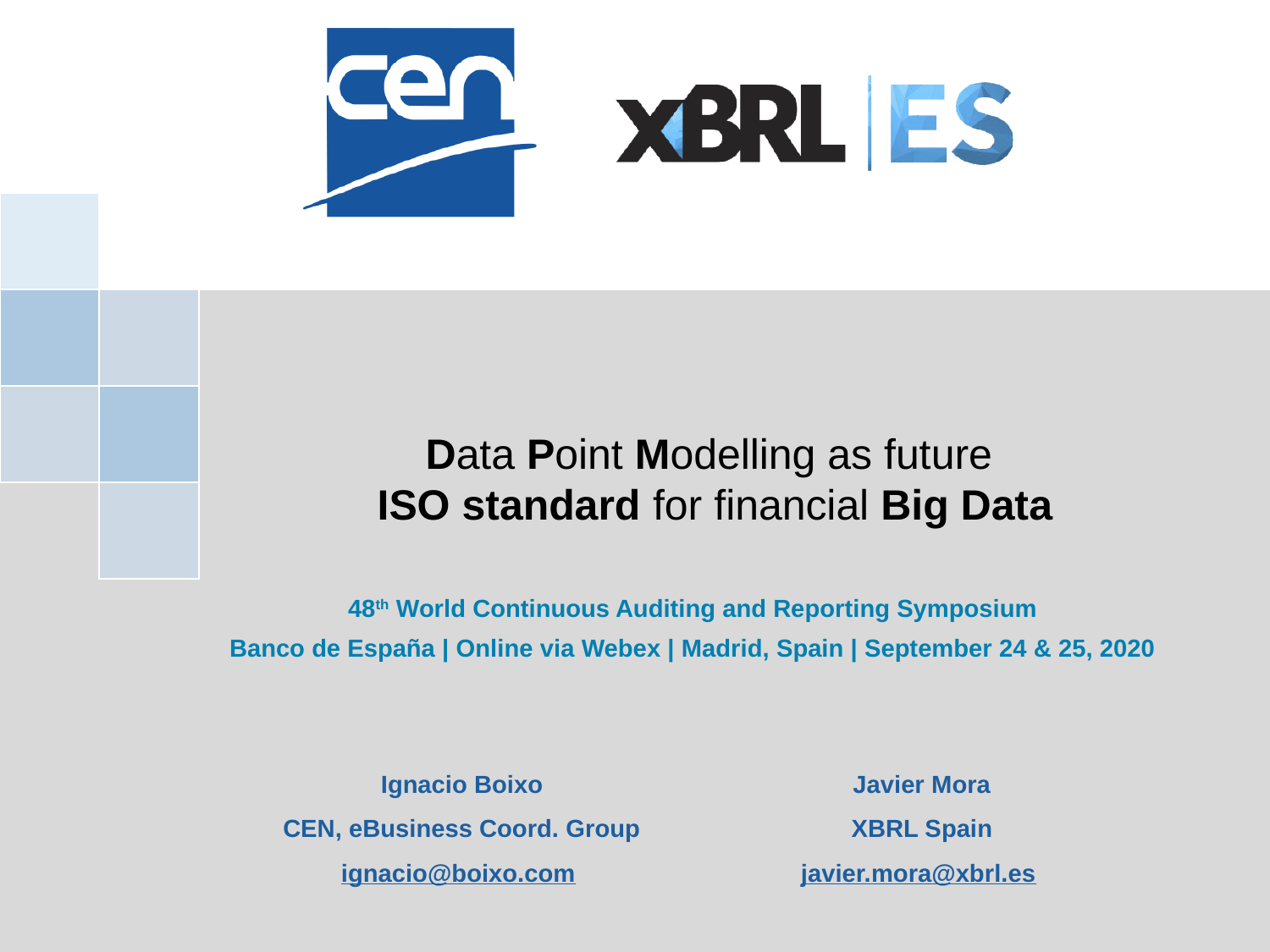

# Data Point Modelling as future ISO standard for financial Big Data
48th World Continuous Auditing and Reporting Symposium
Banco de España | Online via Webex | Madrid, Spain | September 24 & 25, 2020
Ignacio Boixo
CEN, eBusiness Coord. Group
ignacio@boixo.com
Javier Mora
XBRL Spain
javier.mora@xbrl.es